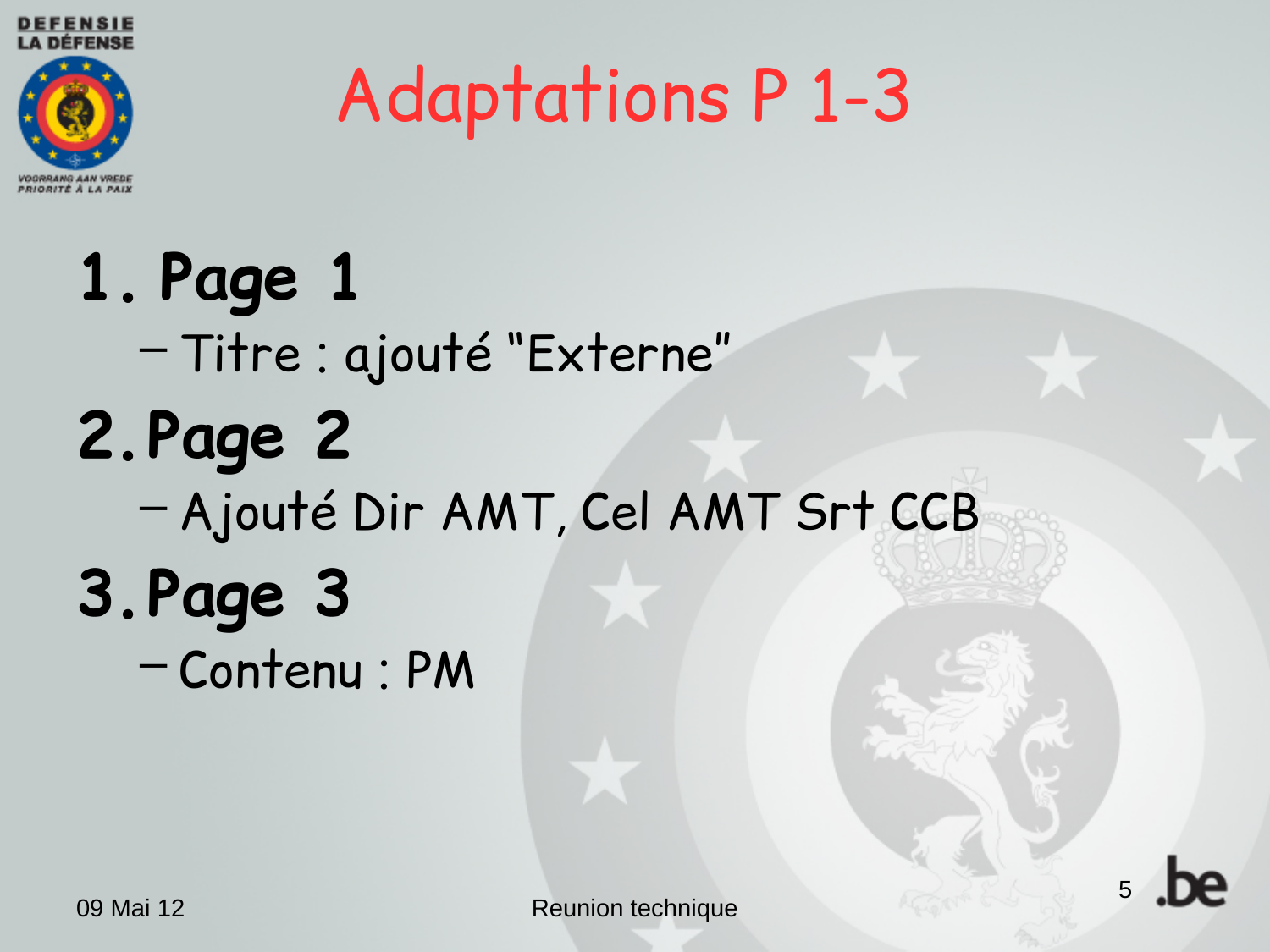

# Adaptations P 1-3
Page 1
Titre : ajouté “Externe”
Page 2
Ajouté Dir AMT, Cel AMT Srt CCB
Page 3
Contenu : PM
5
09 Mai 12
Reunion technique